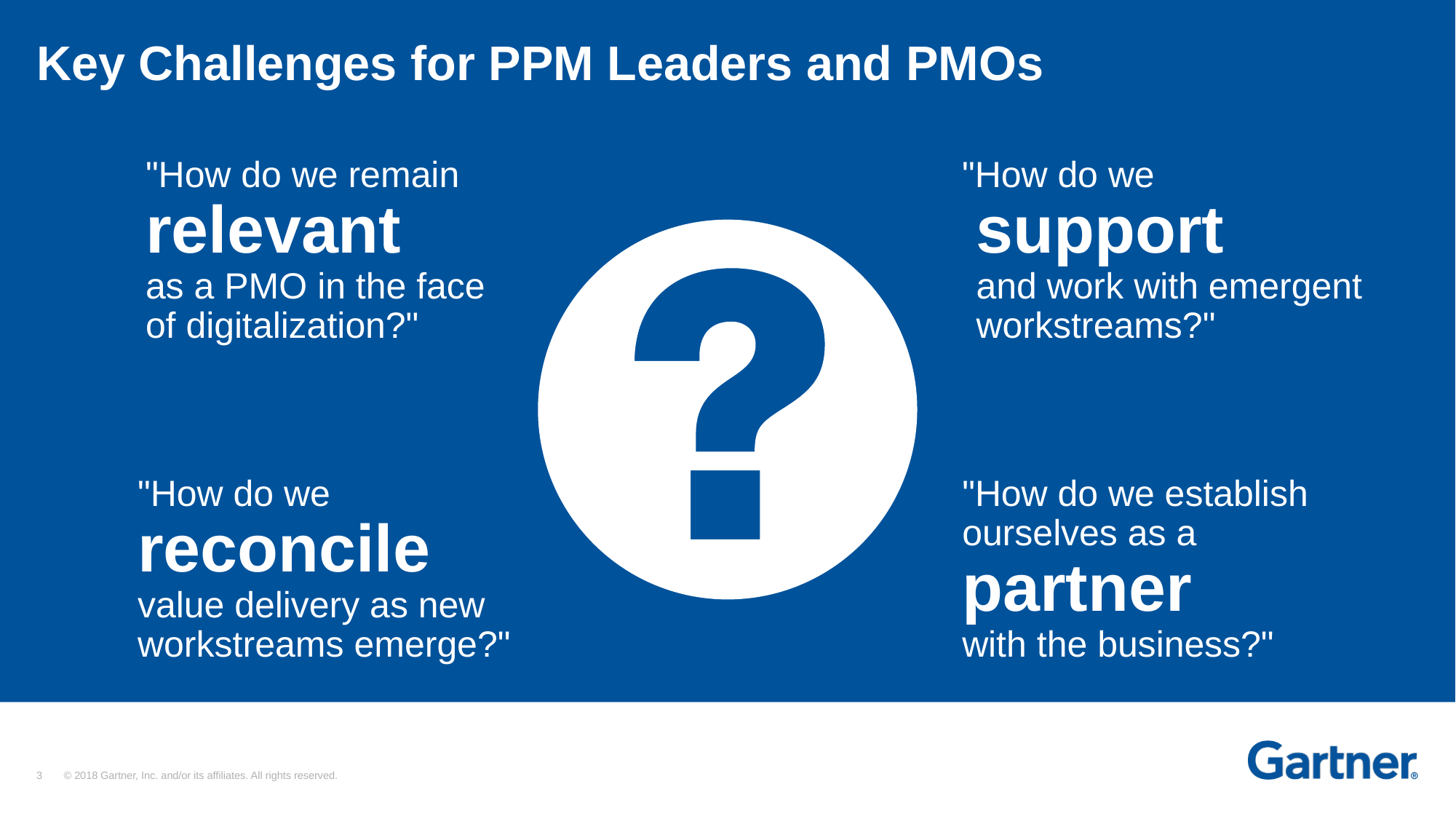

# Key Challenges for PPM Leaders and PMOs
"How do we remain relevant
as a PMO in the face
of digitalization?"
"How do we support
and work with emergent workstreams?"

"How do we reconcile
value delivery as new workstreams emerge?"
"How do we establish ourselves as a partner
with the business?"